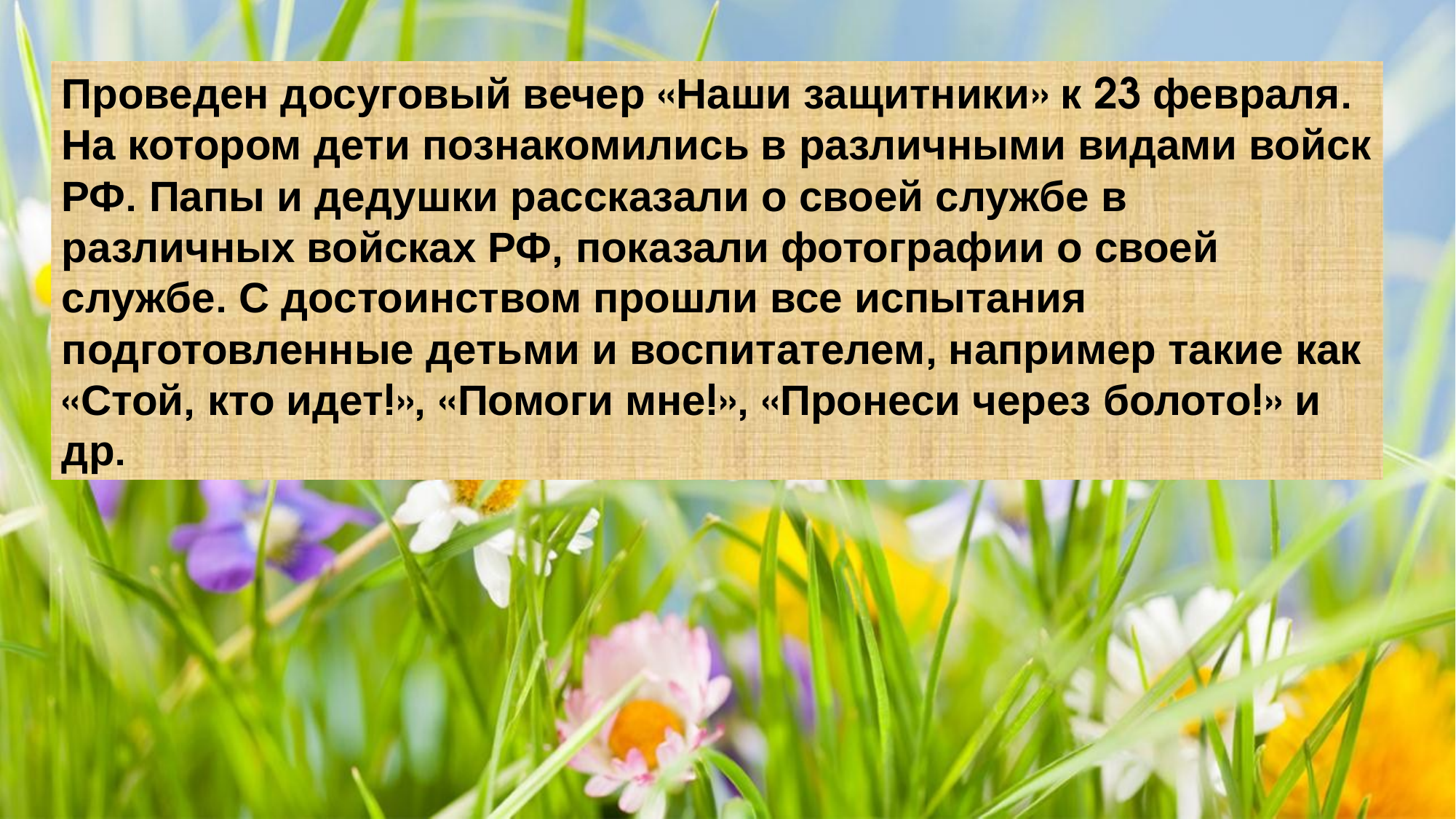

Проведен досуговый вечер «Наши защитники» к 23 февраля. На котором дети познакомились в различными видами войск РФ. Папы и дедушки рассказали о своей службе в различных войсках РФ, показали фотографии о своей службе. С достоинством прошли все испытания подготовленные детьми и воспитателем, например такие как «Стой, кто идет!», «Помоги мне!», «Пронеси через болото!» и др.